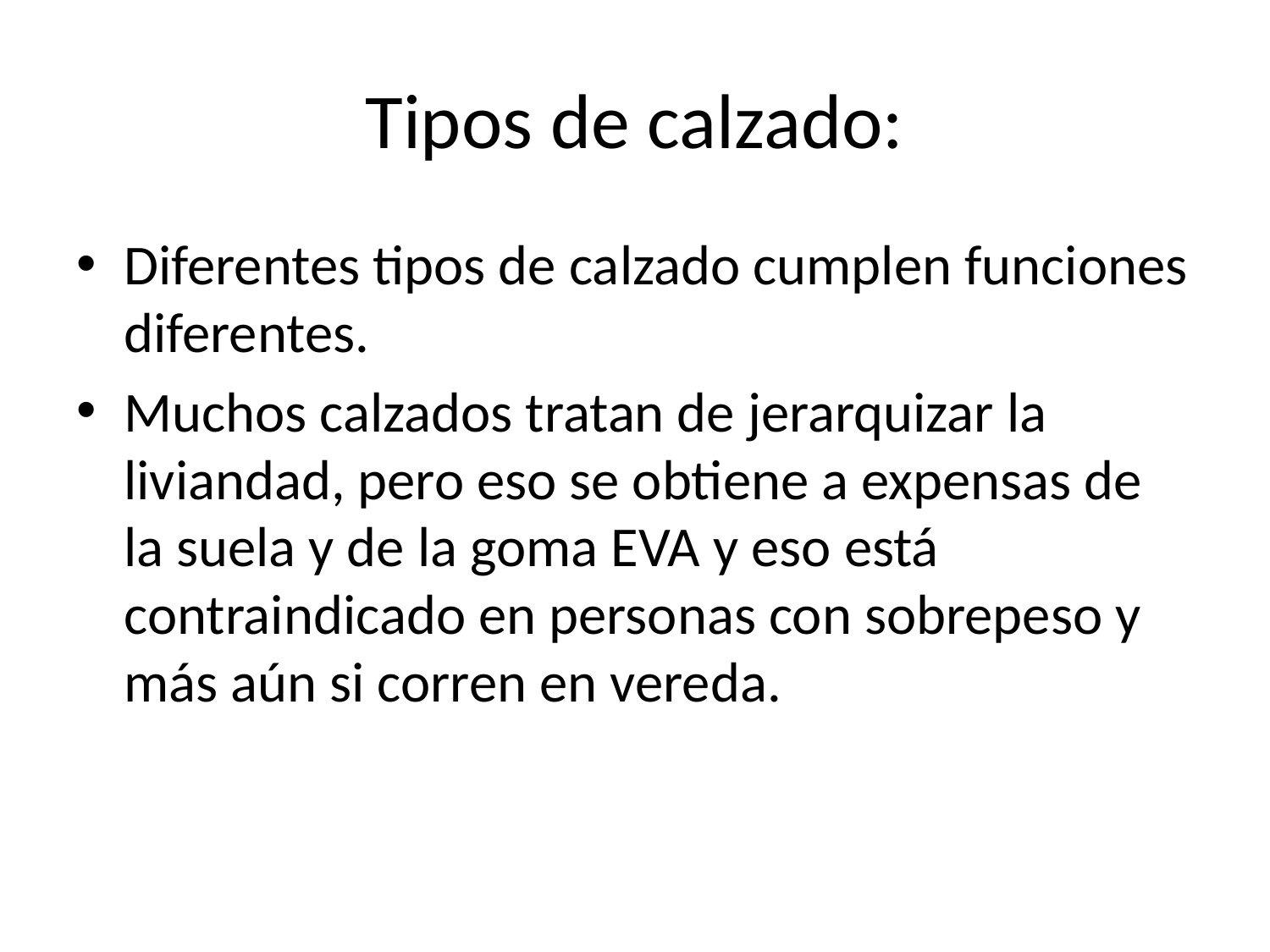

# Tipos de calzado:
Diferentes tipos de calzado cumplen funciones diferentes.
Muchos calzados tratan de jerarquizar la liviandad, pero eso se obtiene a expensas de la suela y de la goma EVA y eso está contraindicado en personas con sobrepeso y más aún si corren en vereda.